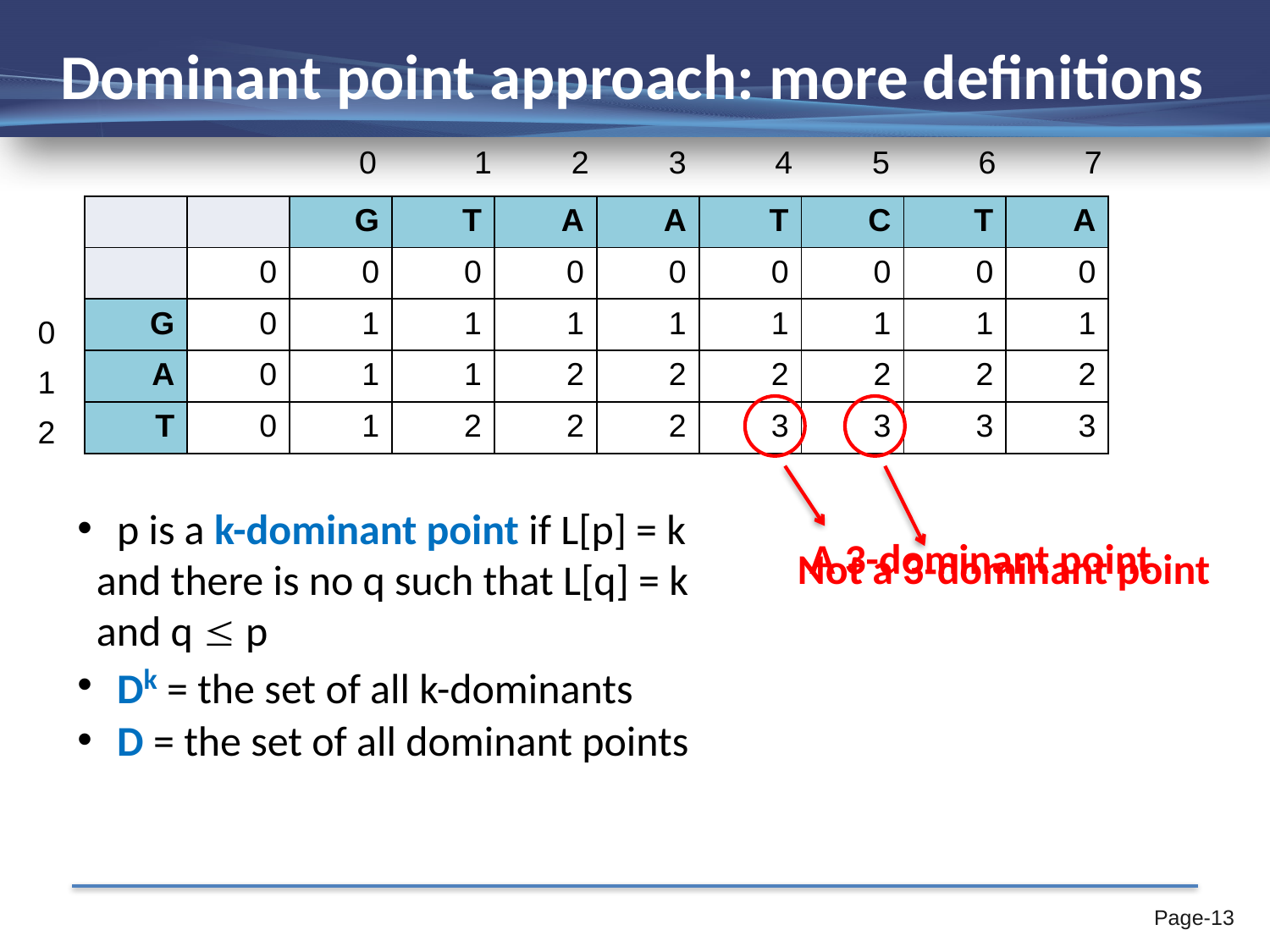

# Dominant point approach: more definitions
0           1         2         3          4         5          6          7
|  |  | G | T | A | A | T | C | T | A |
| --- | --- | --- | --- | --- | --- | --- | --- | --- | --- |
|  | 0 | 0 | 0 | 0 | 0 | 0 | 0 | 0 | 0 |
| G | 0 | 1 | 1 | 1 | 1 | 1 | 1 | 1 | 1 |
| A | 0 | 1 | 1 | 2 | 2 | 2 | 2 | 2 | 2 |
| T | 0 | 1 | 2 | 2 | 2 | 3 | 3 | 3 | 3 |
0
1

2
 p is a k-dominant point if L[p] = k
  and there is no q such that L[q] = k
  and q ≤ p
 Dk = the set of all k-dominants
 D = the set of all dominant points

A 3-dominant point
Not a 3-dominant point